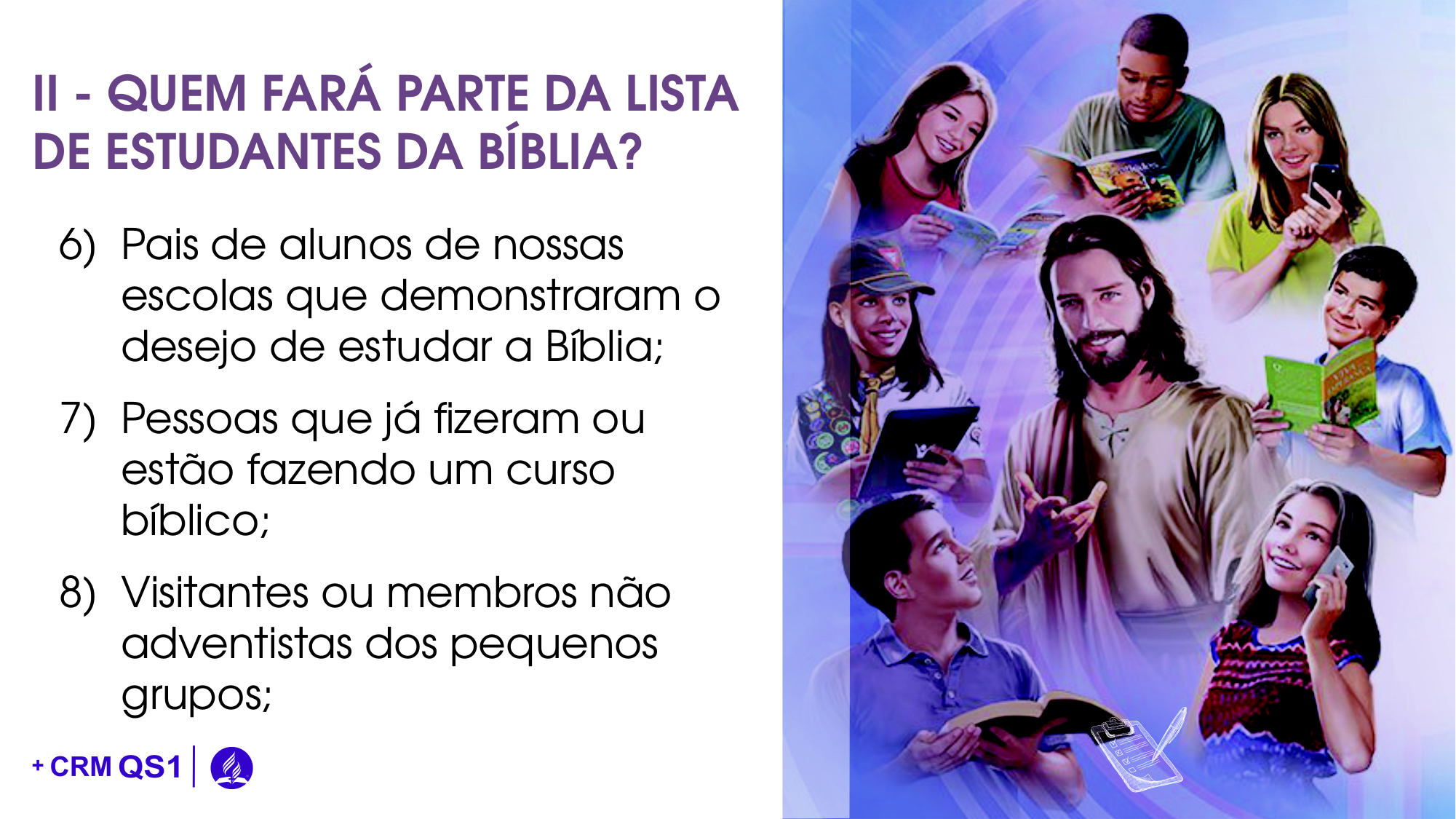

II - QUEM FARÁ PARTE DA LISTA DE ESTUDANTES DA BÍBLIA?
Pais de alunos de nossas escolas que demonstraram o desejo de estudar a Bíblia;
Pessoas que já fizeram ou estão fazendo um curso bíblico;
Visitantes ou membros não adventistas dos pequenos grupos;